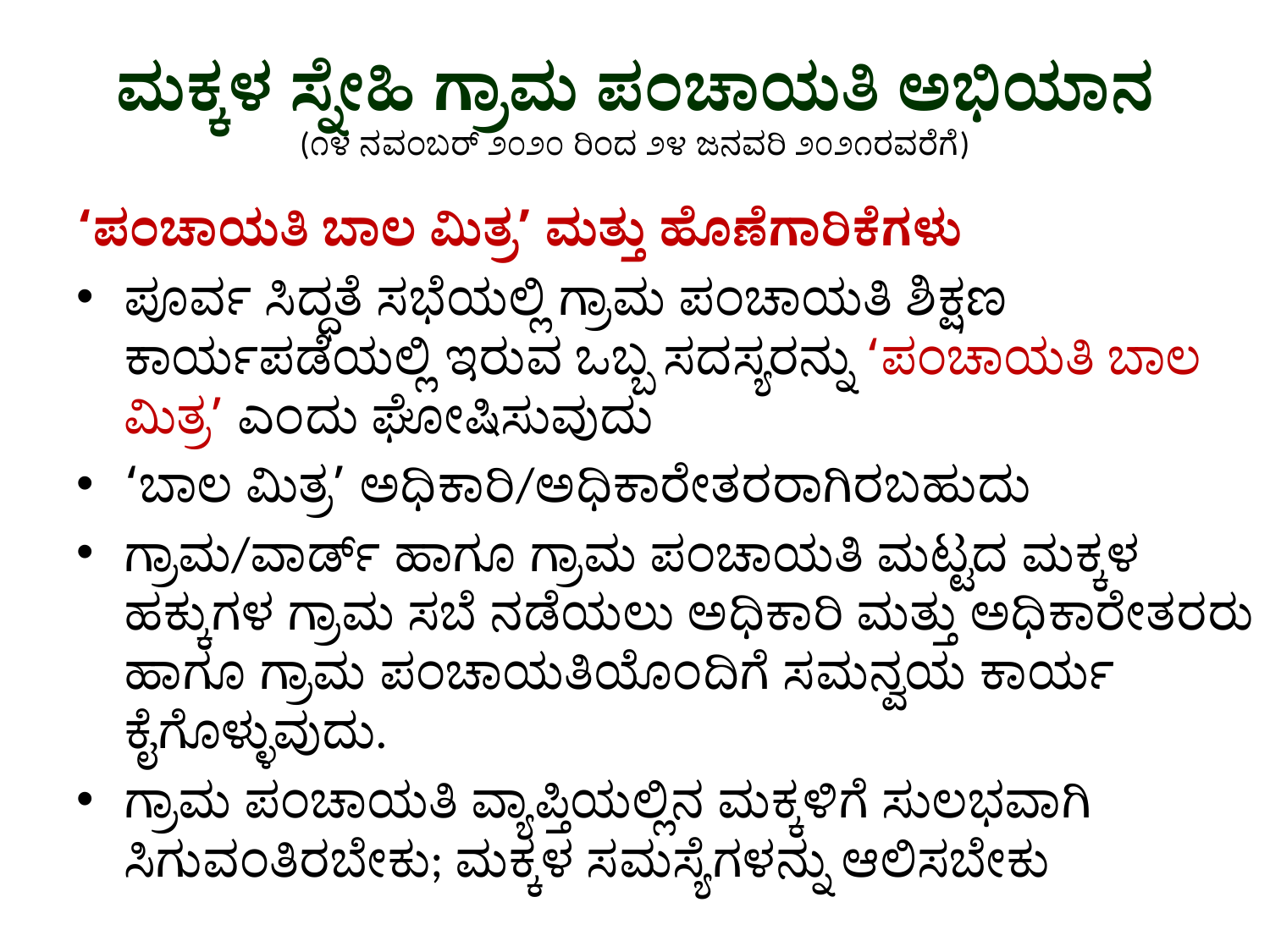

# ಮಕ್ಕಳ ಸ್ನೇಹಿ ಗ್ರಾಮ ಪಂಚಾಯತಿ ಅಭಿಯಾನ (೧೪ ನವಂಬರ್ ೨೦೨೦ ರಿಂದ ೨೪ ಜನವರಿ ೨೦೨೧ರವರೆಗೆ)
‘ಪಂಚಾಯತಿ ಬಾಲ ಮಿತ್ರ’ ಮತ್ತು ಹೊಣೆಗಾರಿಕೆಗಳು
ಪೂರ್ವ ಸಿದ್ಧತೆ ಸಭೆಯಲ್ಲಿ ಗ್ರಾಮ ಪಂಚಾಯತಿ ಶಿಕ್ಷಣ ಕಾರ್ಯಪಡೆಯಲ್ಲಿ ಇರುವ ಒಬ್ಬ ಸದಸ್ಯರನ್ನು ‘ಪಂಚಾಯತಿ ಬಾಲ ಮಿತ್ರ’ ಎಂದು ಘೋಷಿಸುವುದು
‘ಬಾಲ ಮಿತ್ರ’ ಅಧಿಕಾರಿ/ಅಧಿಕಾರೇತರರಾಗಿರಬಹುದು
ಗ್ರಾಮ/ವಾರ್ಡ್ ಹಾಗೂ ಗ್ರಾಮ ಪಂಚಾಯತಿ ಮಟ್ಟದ ಮಕ್ಕಳ ಹಕ್ಕುಗಳ ಗ್ರಾಮ ಸಬೆ ನಡೆಯಲು ಅಧಿಕಾರಿ ಮತ್ತು ಅಧಿಕಾರೇತರರು ಹಾಗೂ ಗ್ರಾಮ ಪಂಚಾಯತಿಯೊಂದಿಗೆ ಸಮನ್ವಯ ಕಾರ್ಯ ಕೈಗೊಳ್ಳುವುದು.
ಗ್ರಾಮ ಪಂಚಾಯತಿ ವ್ಯಾಪ್ತಿಯಲ್ಲಿನ ಮಕ್ಕಳಿಗೆ ಸುಲಭವಾಗಿ ಸಿಗುವಂತಿರಬೇಕು; ಮಕ್ಕಳ ಸಮಸ್ಯೆಗಳನ್ನು ಆಲಿಸಬೇಕು